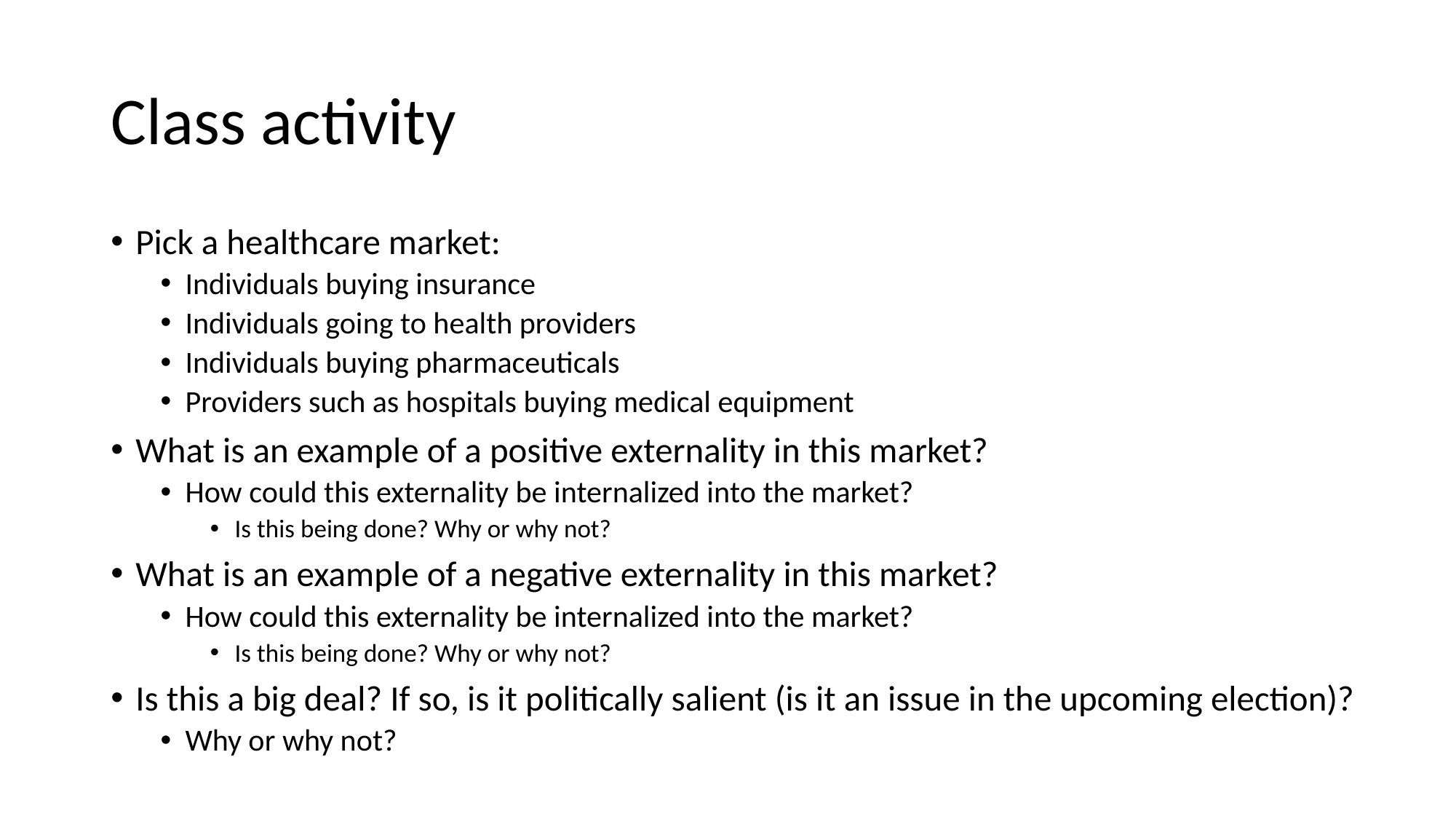

# Class activity
Pick a healthcare market:
Individuals buying insurance
Individuals going to health providers
Individuals buying pharmaceuticals
Providers such as hospitals buying medical equipment
What is an example of a positive externality in this market?
How could this externality be internalized into the market?
Is this being done? Why or why not?
What is an example of a negative externality in this market?
How could this externality be internalized into the market?
Is this being done? Why or why not?
Is this a big deal? If so, is it politically salient (is it an issue in the upcoming election)?
Why or why not?